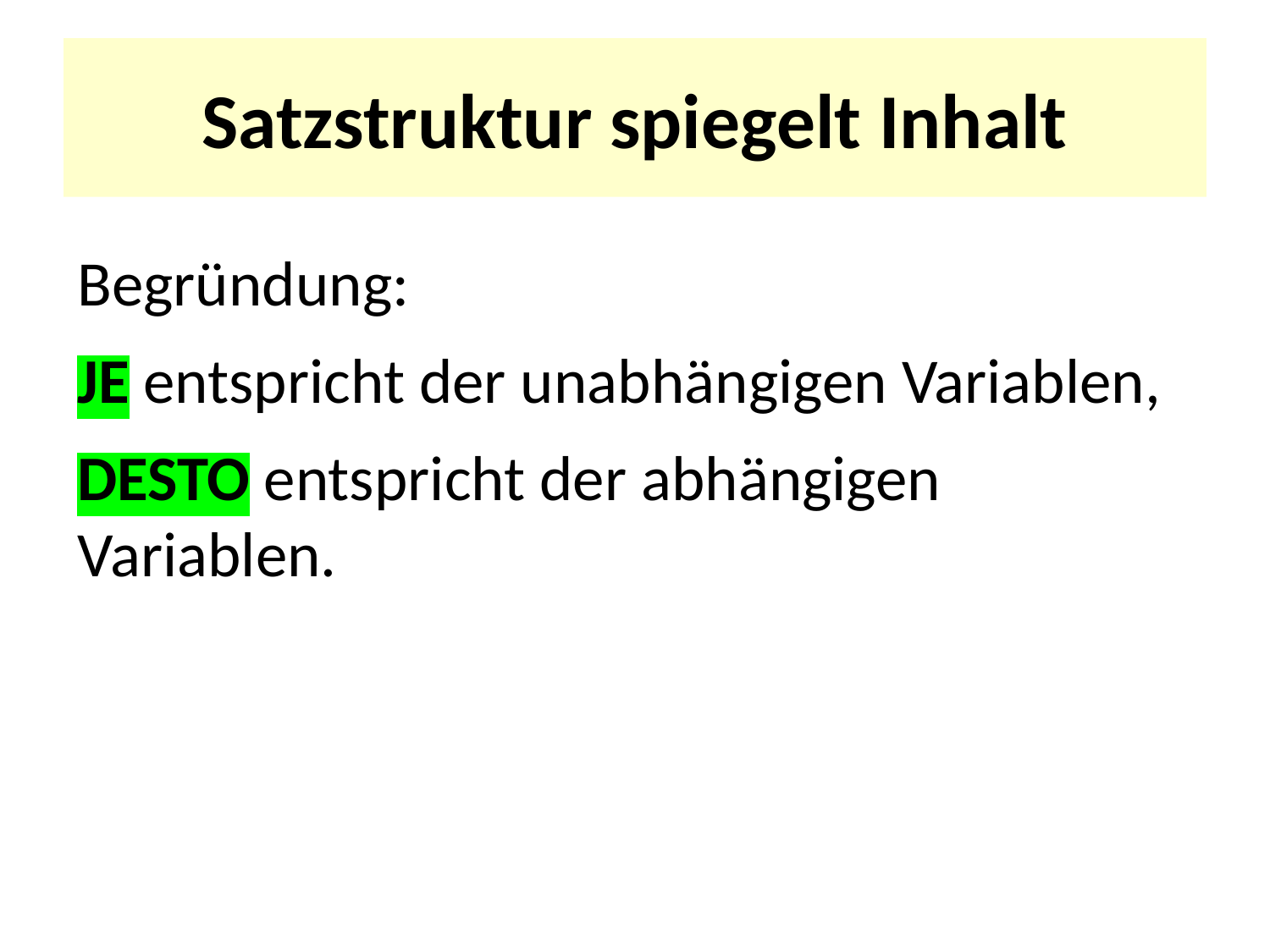

# Satzstruktur spiegelt Inhalt
Begründung:
JE entspricht der unabhängigen Variablen,
DESTO entspricht der abhängigen Variablen.